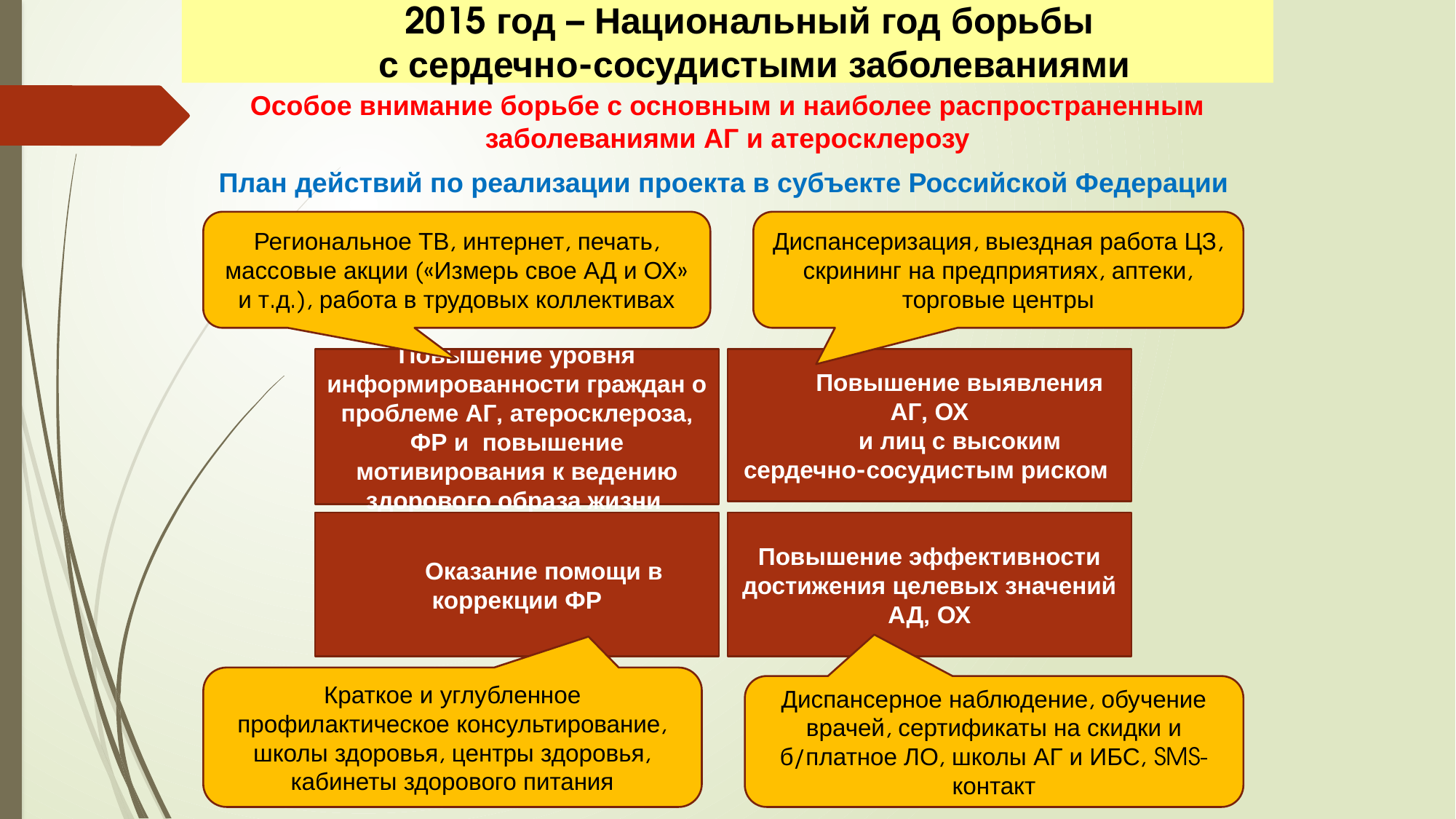

2015 год – Национальный год борьбы
с сердечно-сосудистыми заболеваниями
Особое внимание борьбе с основным и наиболее распространенным заболеваниями АГ и атеросклерозу
План действий по реализации проекта в субъекте Российской Федерации
Региональное ТВ, интернет, печать, массовые акции («Измерь свое АД и ОХ» и т.д.), работа в трудовых коллективах
Диспансеризация, выездная работа ЦЗ, скрининг на предприятиях, аптеки, торговые центры
Повышение уровня информированности граждан о проблеме АГ, атеросклероза, ФР и  повышение мотивирования к ведению здорового образа жизни
 Повышение выявления АГ, ОХ
 и лиц с высоким сердечно-сосудистым риском
Оказание помощи в коррекции ФР
Повышение эффективности достижения целевых значений АД, ОХ
Краткое и углубленное профилактическое консультирование, школы здоровья, центры здоровья, кабинеты здорового питания
Диспансерное наблюдение, обучение врачей, сертификаты на скидки и б/платное ЛО, школы АГ и ИБС, SMS-контакт